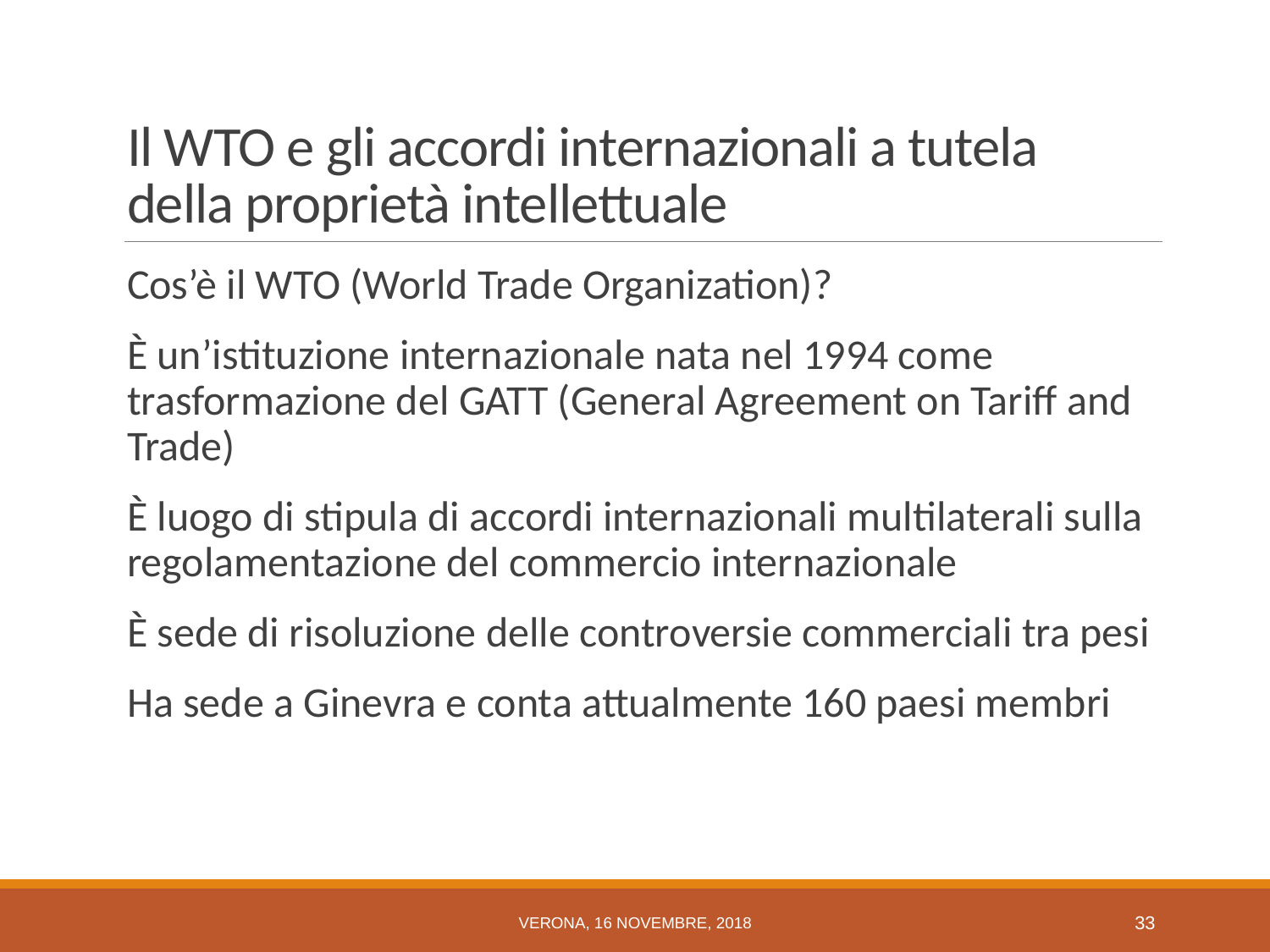

# Il WTO e gli accordi internazionali a tutela della proprietà intellettuale
Cos’è il WTO (World Trade Organization)?
È un’istituzione internazionale nata nel 1994 come trasformazione del GATT (General Agreement on Tariff and Trade)
È luogo di stipula di accordi internazionali multilaterali sulla regolamentazione del commercio internazionale
È sede di risoluzione delle controversie commerciali tra pesi
Ha sede a Ginevra e conta attualmente 160 paesi membri

Verona, 16 novembre, 2018
33